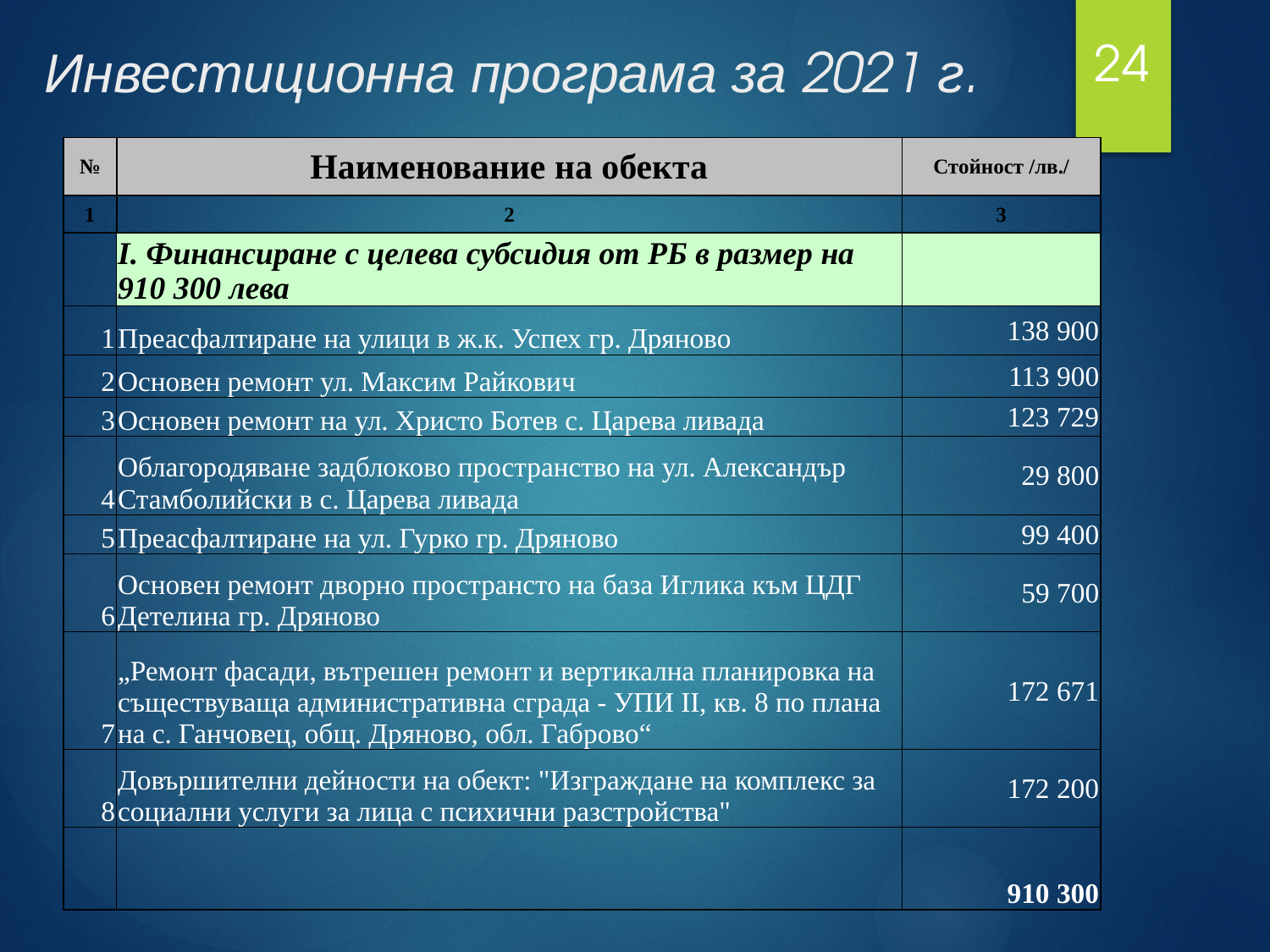

# Инвестиционна програма за 2021 г.
24
| № | Наименование на обекта | Стойност /лв./ |
| --- | --- | --- |
| 1 | 2 | 3 |
|  | І. Финансиране с целева субсидия от РБ в размер на 910 300 лева |  |
| 1 | Преасфалтиране на улици в ж.к. Успех гр. Дряново | 138 900 |
| 2 | Основен ремонт ул. Максим Райкович | 113 900 |
| 3 | Основен ремонт на ул. Христо Ботев с. Царева ливада | 123 729 |
| 4 | Облагородяване задблоково пространство на ул. Александър Стамболийски в с. Царева ливада | 29 800 |
| 5 | Преасфалтиране на ул. Гурко гр. Дряново | 99 400 |
| 6 | Основен ремонт дворно пространсто на база Иглика към ЦДГ Детелина гр. Дряново | 59 700 |
| 7 | „Ремонт фасади, вътрешен ремонт и вертикална планировка на съществуваща административна сграда - УПИ II, кв. 8 по плана на с. Ганчовец, общ. Дряново, обл. Габрово“ | 172 671 |
| 8 | Довършителни дейности на обект: "Изграждане на комплекс за социални услуги за лица с психични разстройства" | 172 200 |
|  |  | 910 300 |